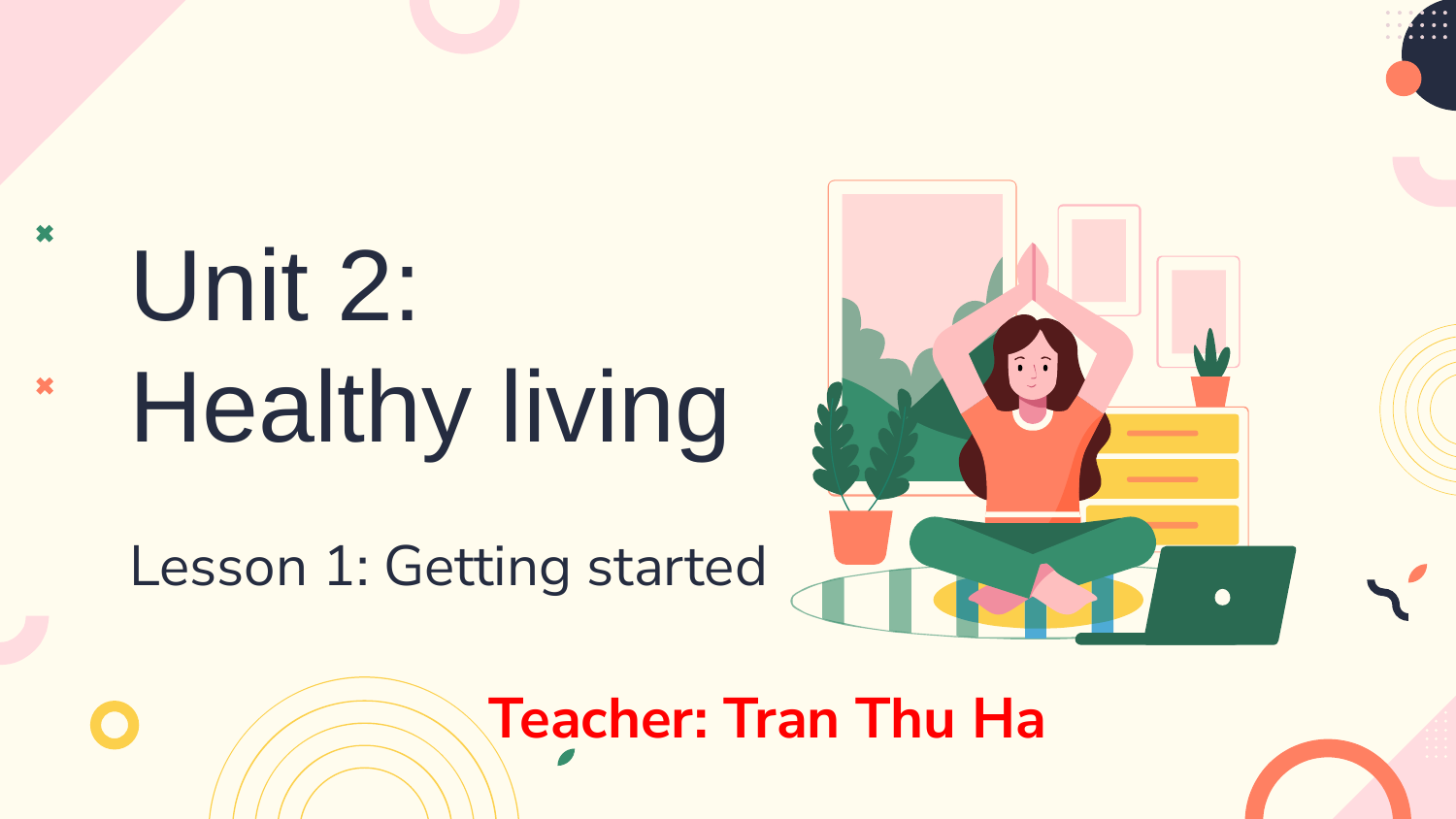

# Unit 2: Healthy living
Lesson 1: Getting started
Teacher: Tran Thu Ha